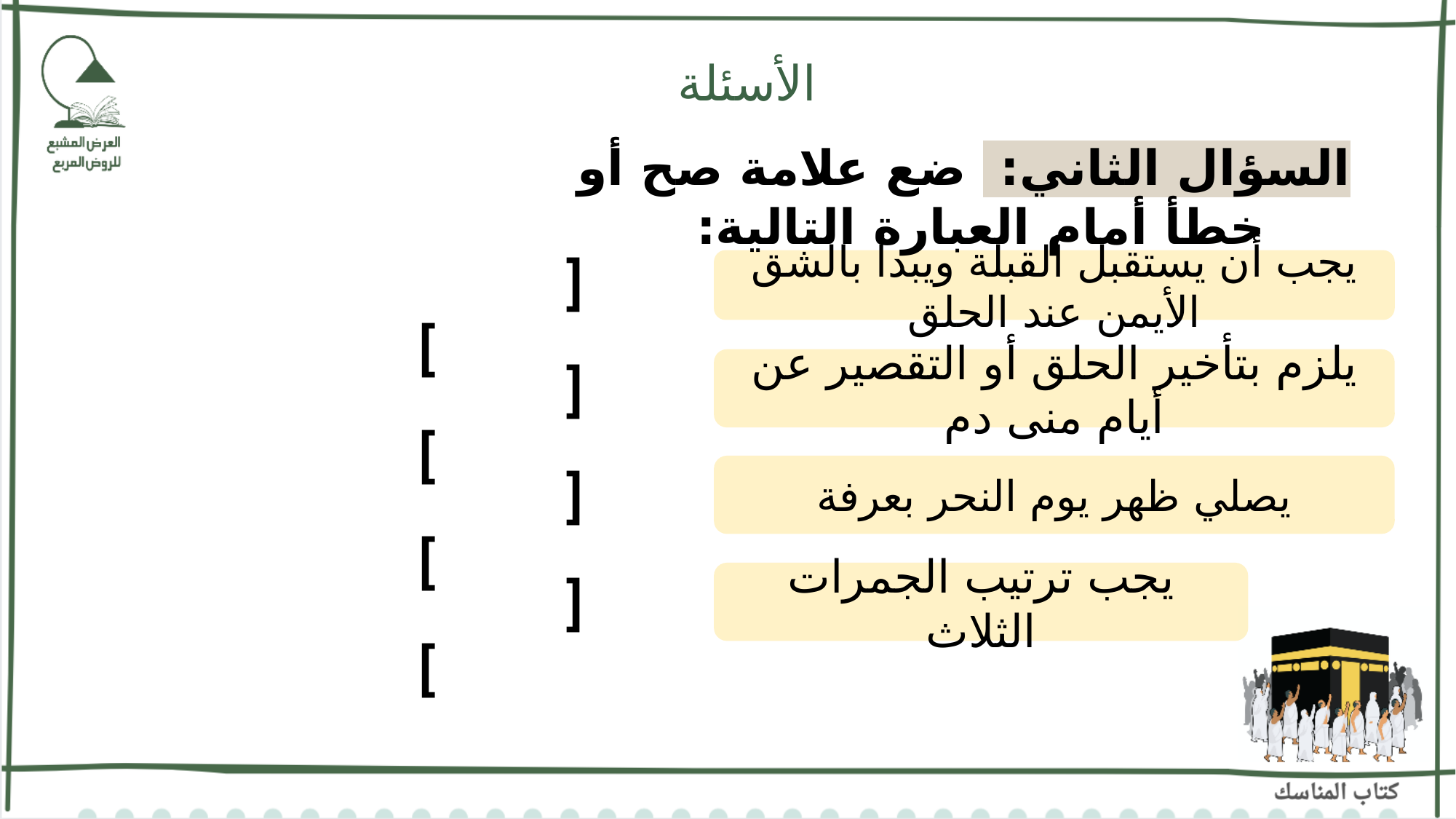

الأسئلة
 السؤال الثاني:  ضع علامة صح أو خطأ أمام العبارة التالية:
[                      ]
يجب أن يستقبل القبلة ويبدأ بالشق الأيمن عند الحلق
يلزم بتأخير الحلق أو التقصير عن أيام منى دم
[                      ]
يصلي ظهر يوم النحر بعرفة
[                      ]
يجب ترتيب الجمرات الثلاث
[                      ]